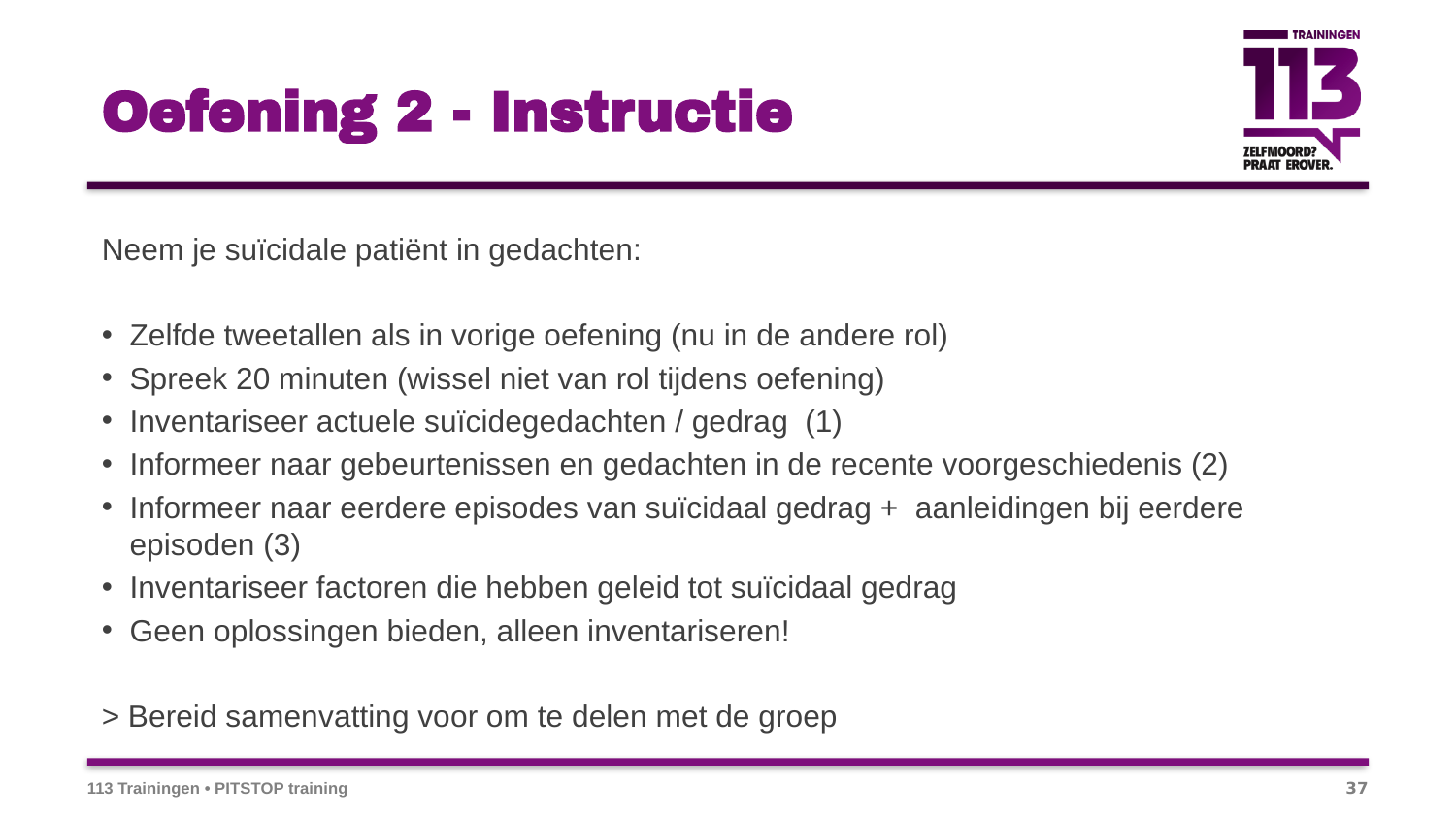

# Oefening 2 - Instructie
Neem je suïcidale patiënt in gedachten:

Zelfde tweetallen als in vorige oefening (nu in de andere rol)
Spreek 20 minuten (wissel niet van rol tijdens oefening)
Inventariseer actuele suïcidegedachten / gedrag  (1)
Informeer naar gebeurtenissen en gedachten in de recente voorgeschiedenis (2)
Informeer naar eerdere episodes van suïcidaal gedrag +  aanleidingen bij eerdere episoden (3)
Inventariseer factoren die hebben geleid tot suïcidaal gedrag
Geen oplossingen bieden, alleen inventariseren!

> Bereid samenvatting voor om te delen met de groep
113 Trainingen • PITSTOP training